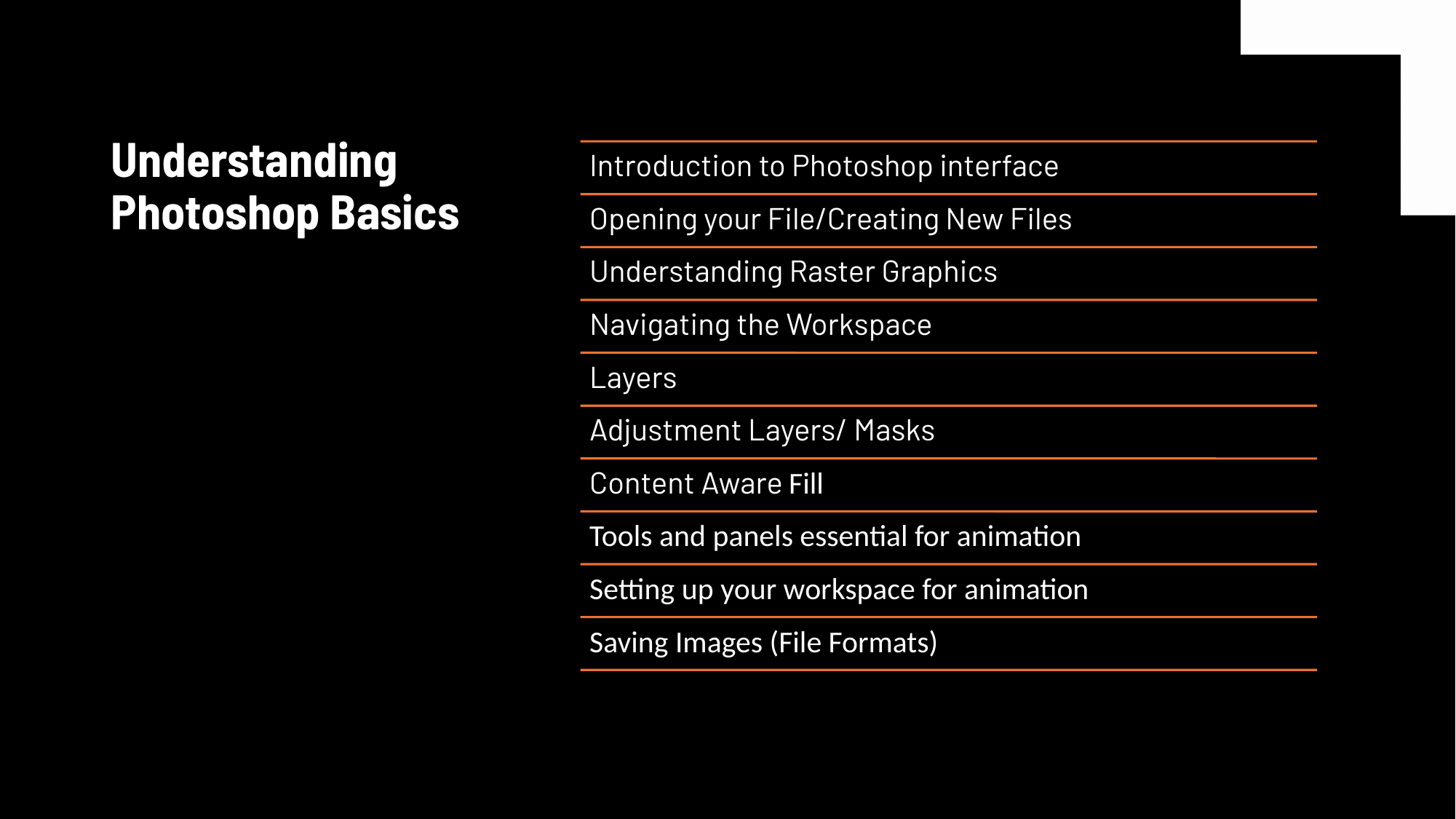

# Understanding Photoshop Basics

Introduction to Photoshop interface
Opening your File/Creating New Files
Understanding Raster Graphics
Navigating the Workspace
Layers
Adjustment Layers/ Masks
Content Aware Fill
Tools and panels essential for animation
Setting up your workspace for animation
Saving Images (File Formats)